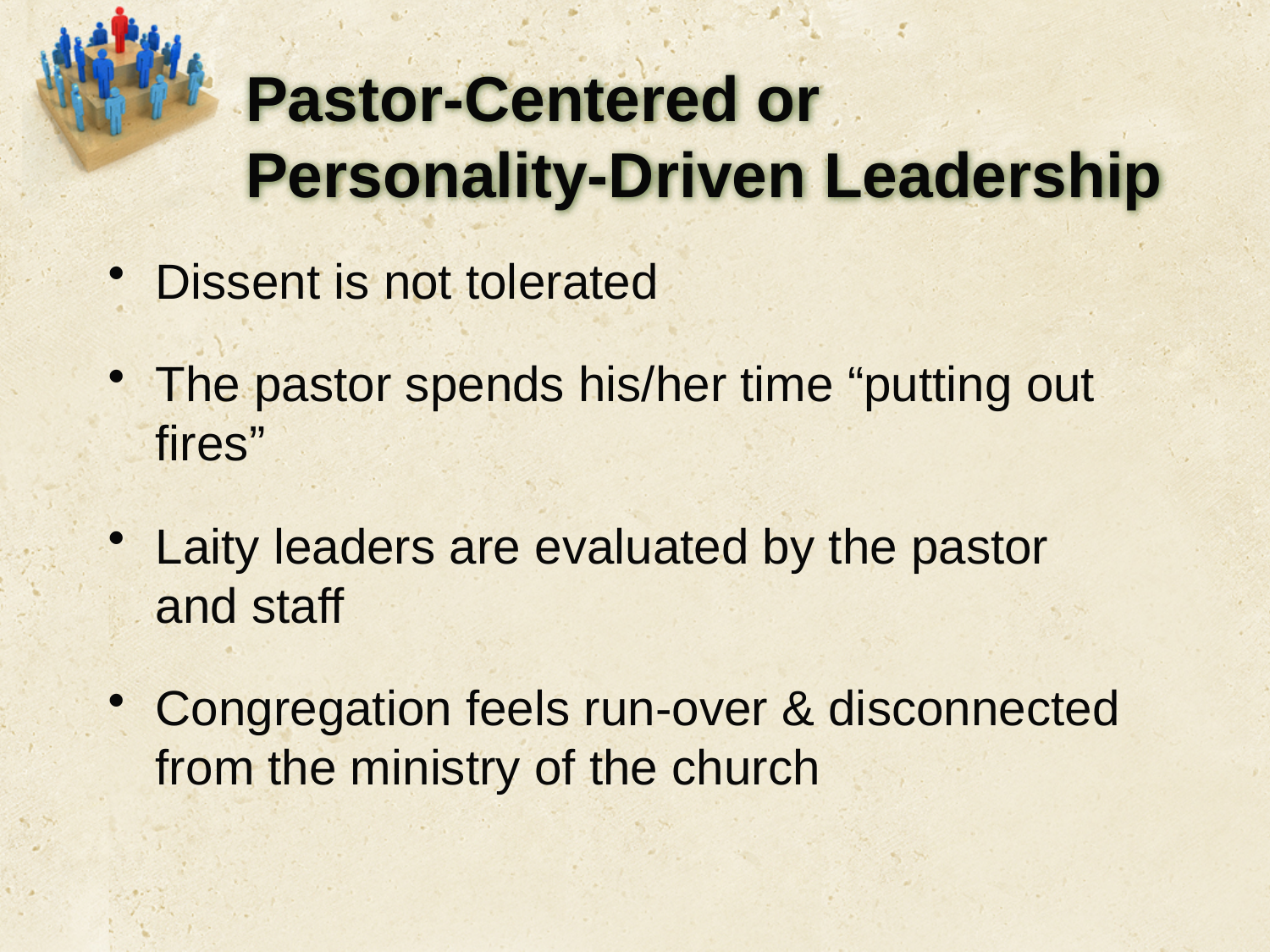

# Pastor-Centered or Personality-Driven Leadership
Dissent is not tolerated
The pastor spends his/her time “putting out fires”
Laity leaders are evaluated by the pastor and staff
Congregation feels run-over & disconnected from the ministry of the church